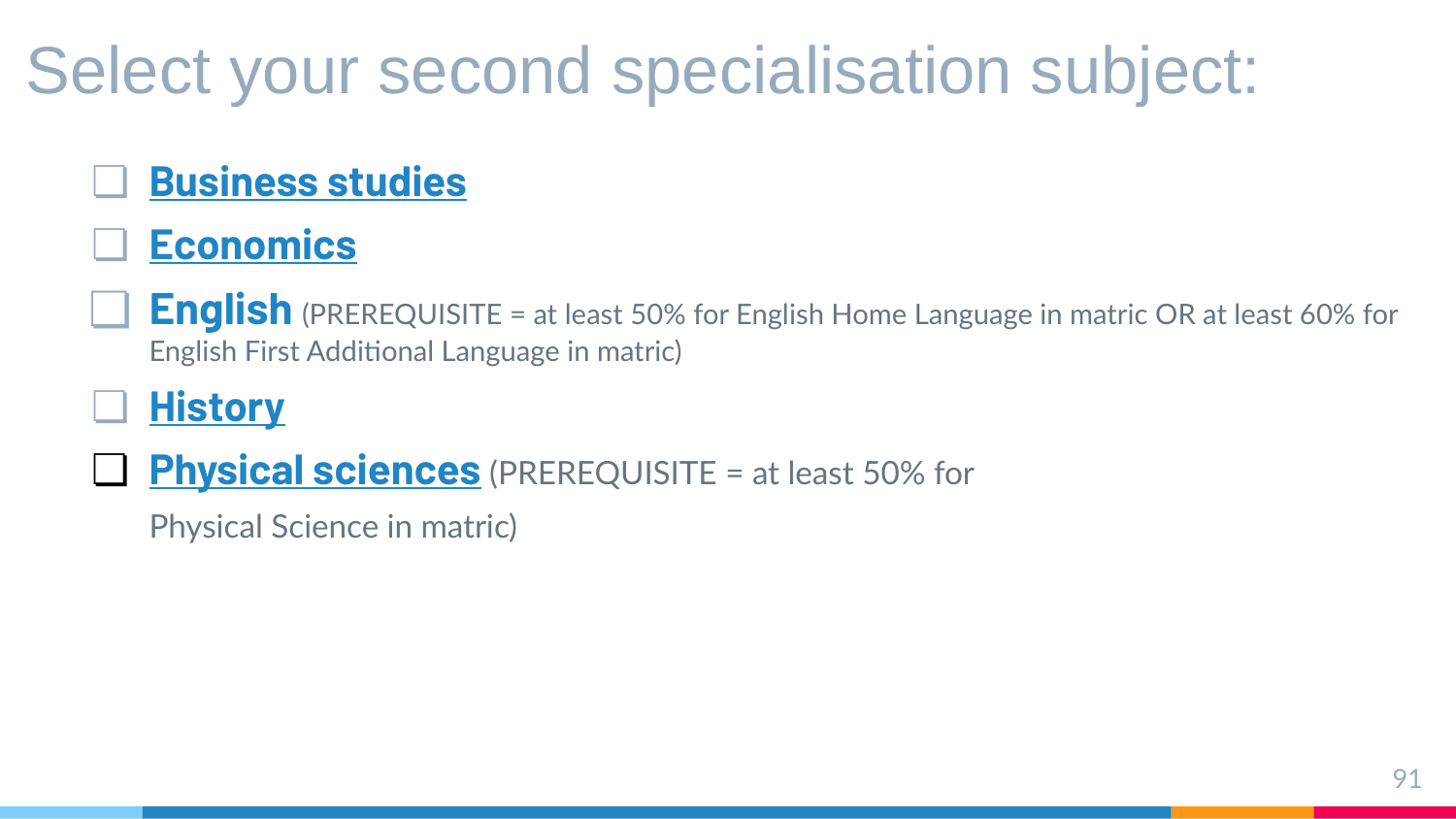

Select your second specialisation subject:
Business studies
Economics
English (PREREQUISITE = at least 50% for English Home Language in matric OR at least 60% for English First Additional Language in matric)
History
Physical sciences (PREREQUISITE = at least 50% for
Physical Science in matric)
91